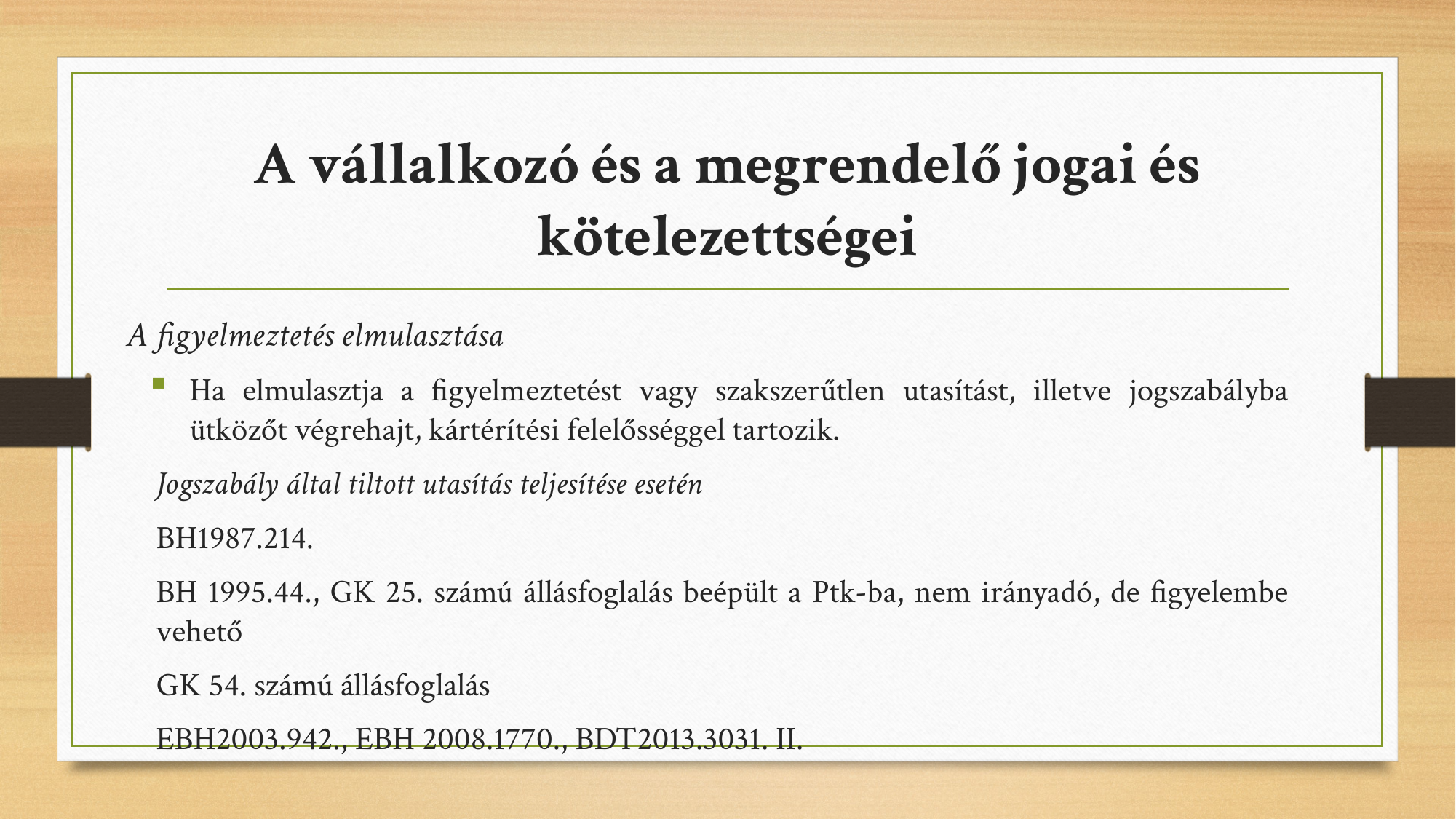

# A vállalkozó és a megrendelő jogai és kötelezettségei
A figyelmeztetés elmulasztása
Ha elmulasztja a figyelmeztetést vagy szakszerűtlen utasítást, illetve jogszabályba ütközőt végrehajt, kártérítési felelősséggel tartozik.
Jogszabály által tiltott utasítás teljesítése esetén
BH1987.214.
BH 1995.44., GK 25. számú állásfoglalás beépült a Ptk-ba, nem irányadó, de figyelembe vehető
GK 54. számú állásfoglalás
EBH2003.942., EBH 2008.1770., BDT2013.3031. II.